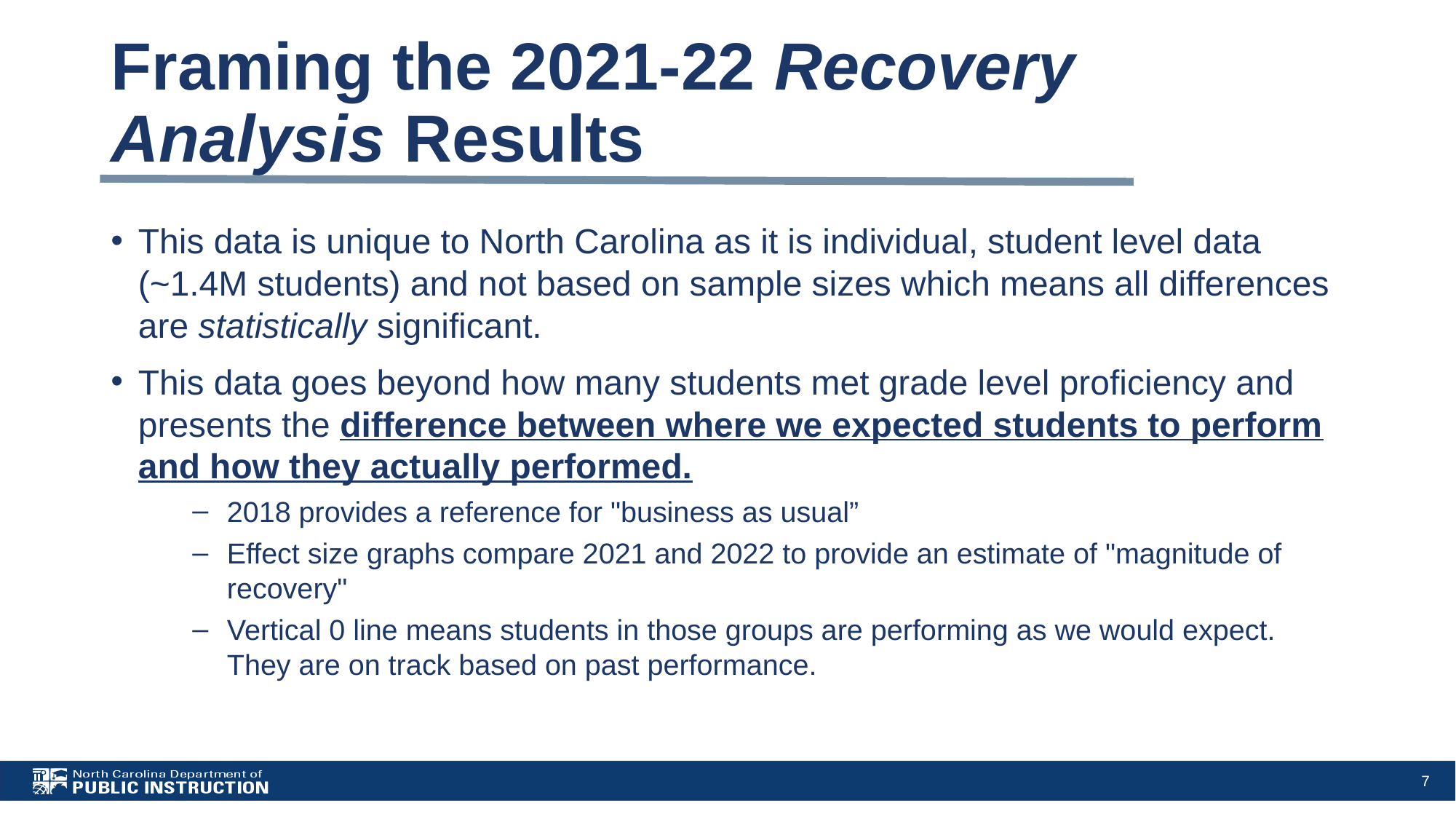

# Framing the 2021-22 Recovery Analysis Results
This data is unique to North Carolina as it is individual, student level data (~1.4M students) and not based on sample sizes which means all differences are statistically significant.
This data goes beyond how many students met grade level proficiency and presents the difference between where we expected students to perform and how they actually performed.
2018 provides a reference for "business as usual”
Effect size graphs compare 2021 and 2022 to provide an estimate of "magnitude of recovery"
Vertical 0 line means students in those groups are performing as we would expect. They are on track based on past performance.
7